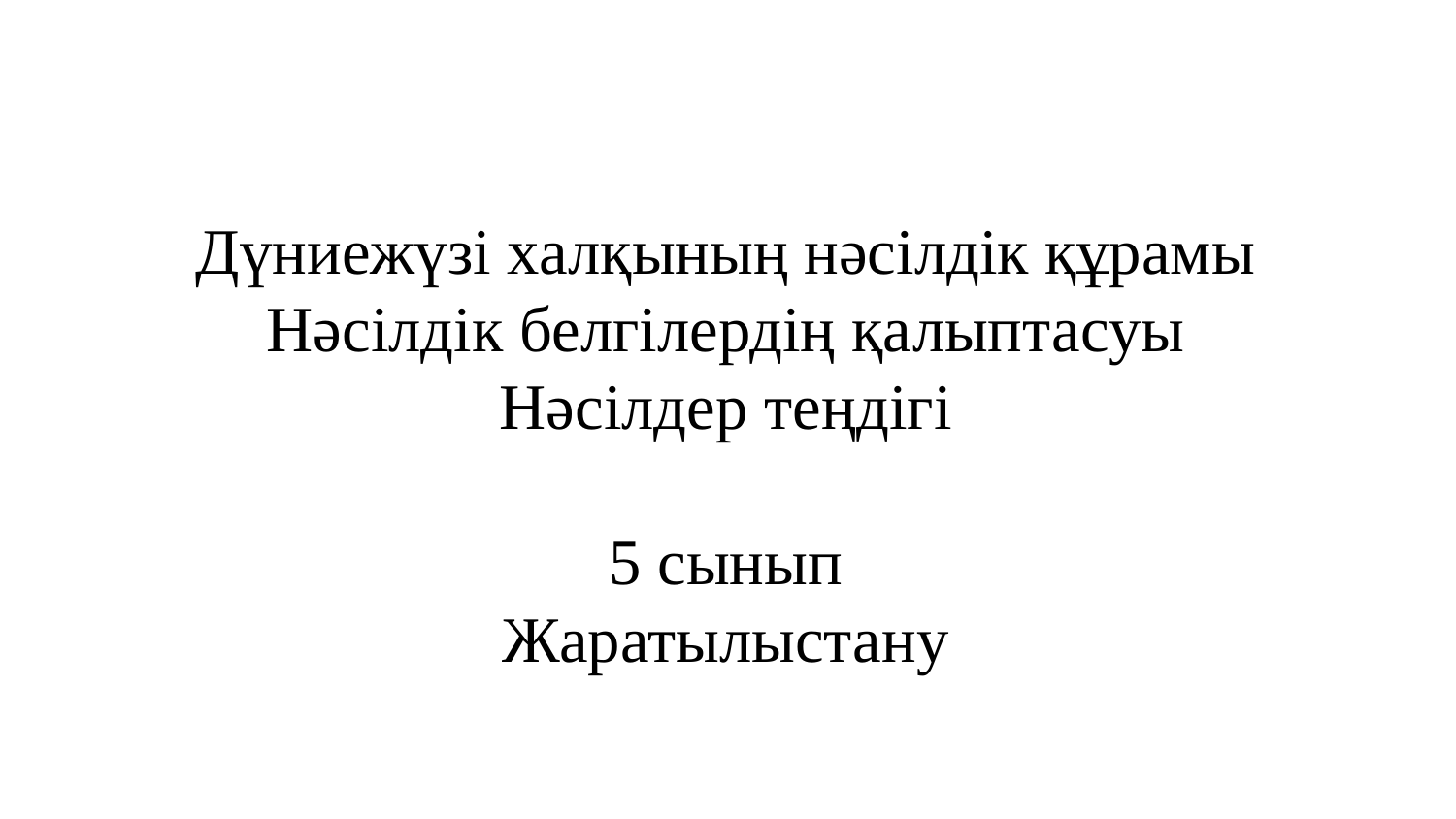

Дүниежүзі халқының нәсілдік құрамы
Нәсілдік белгілердің қалыптасуы
Нәсілдер теңдігі

5 сынып
Жаратылыстану